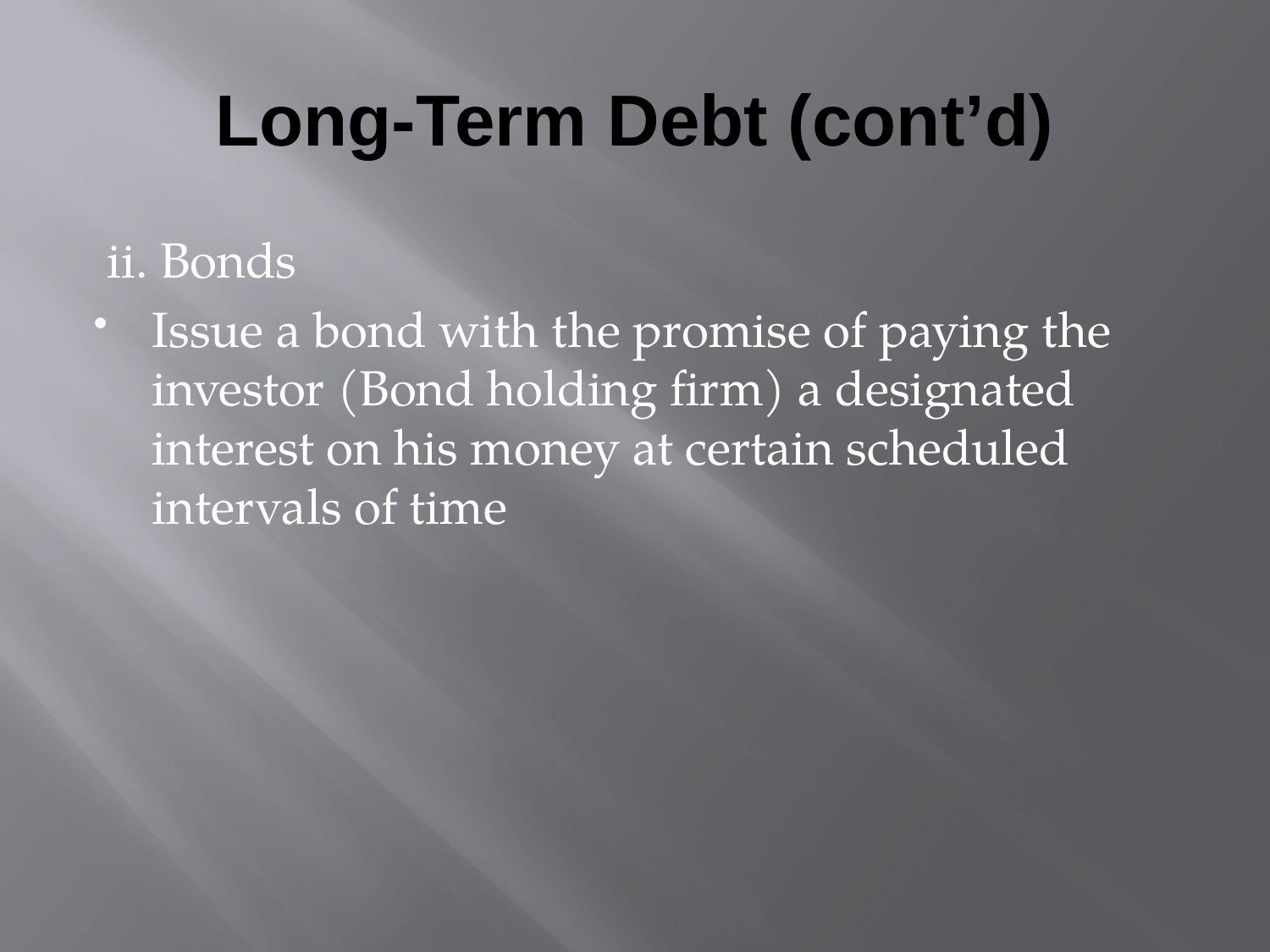

# Long-Term Debt (cont’d)
 ii. Bonds
Issue a bond with the promise of paying the investor (Bond holding firm) a designated interest on his money at certain scheduled intervals of time